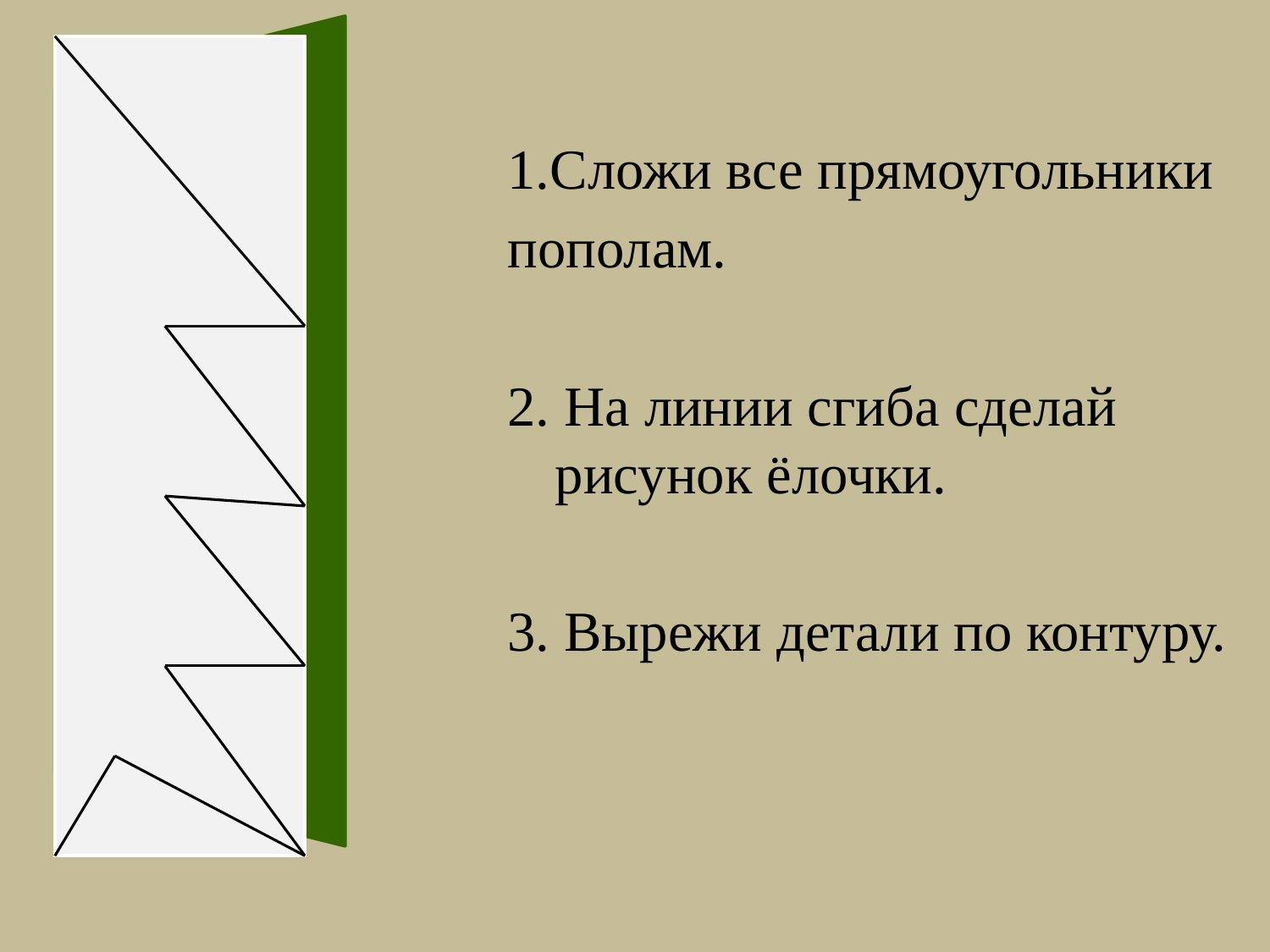

1.Сложи все прямоугольники
пополам.

2. На линии сгиба сделай рисунок ёлочки.

3. Вырежи детали по контуру.